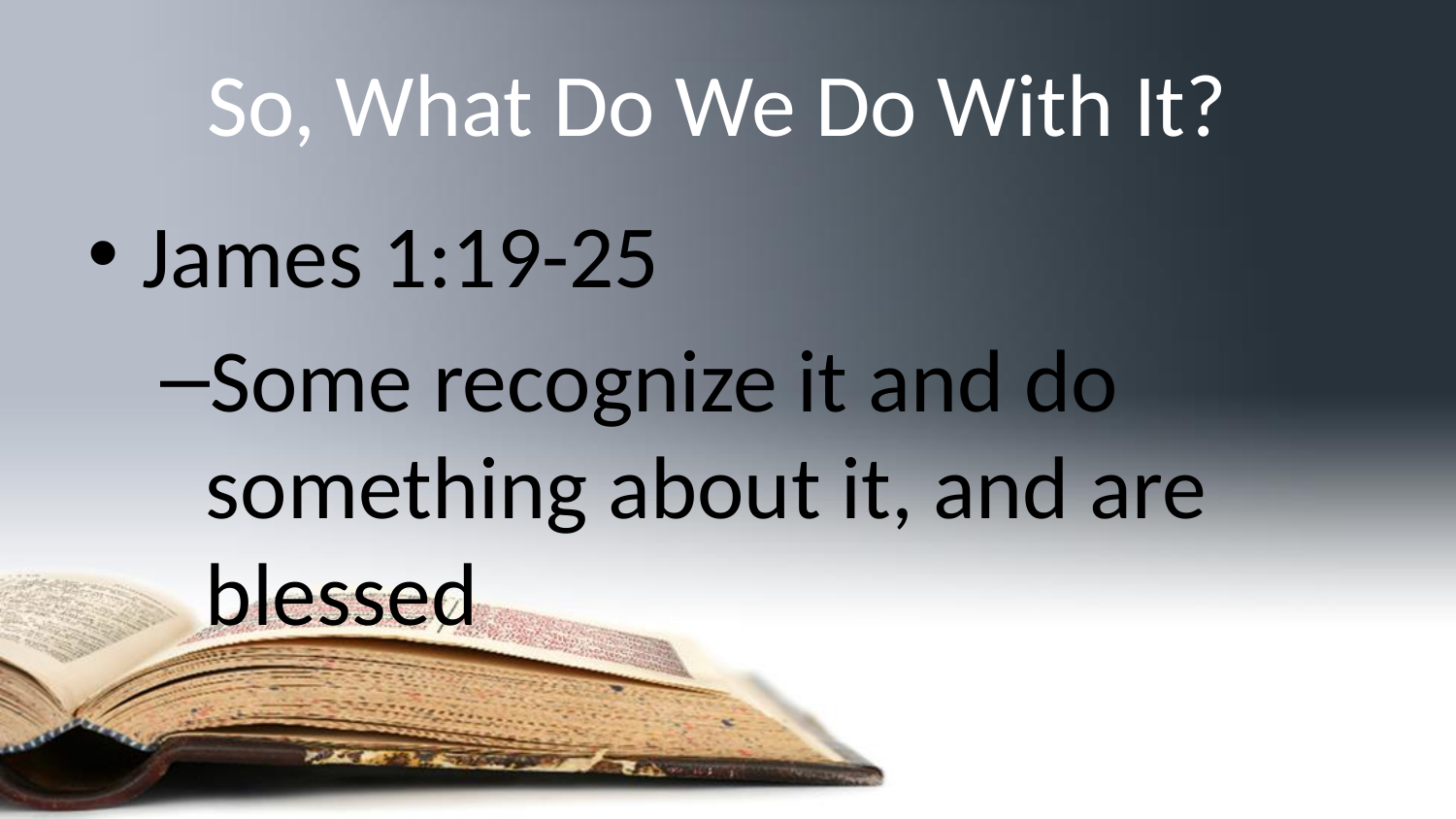

# So, What Do We Do With It?
James 1:19-25
Some recognize it and do something about it, and are blessed